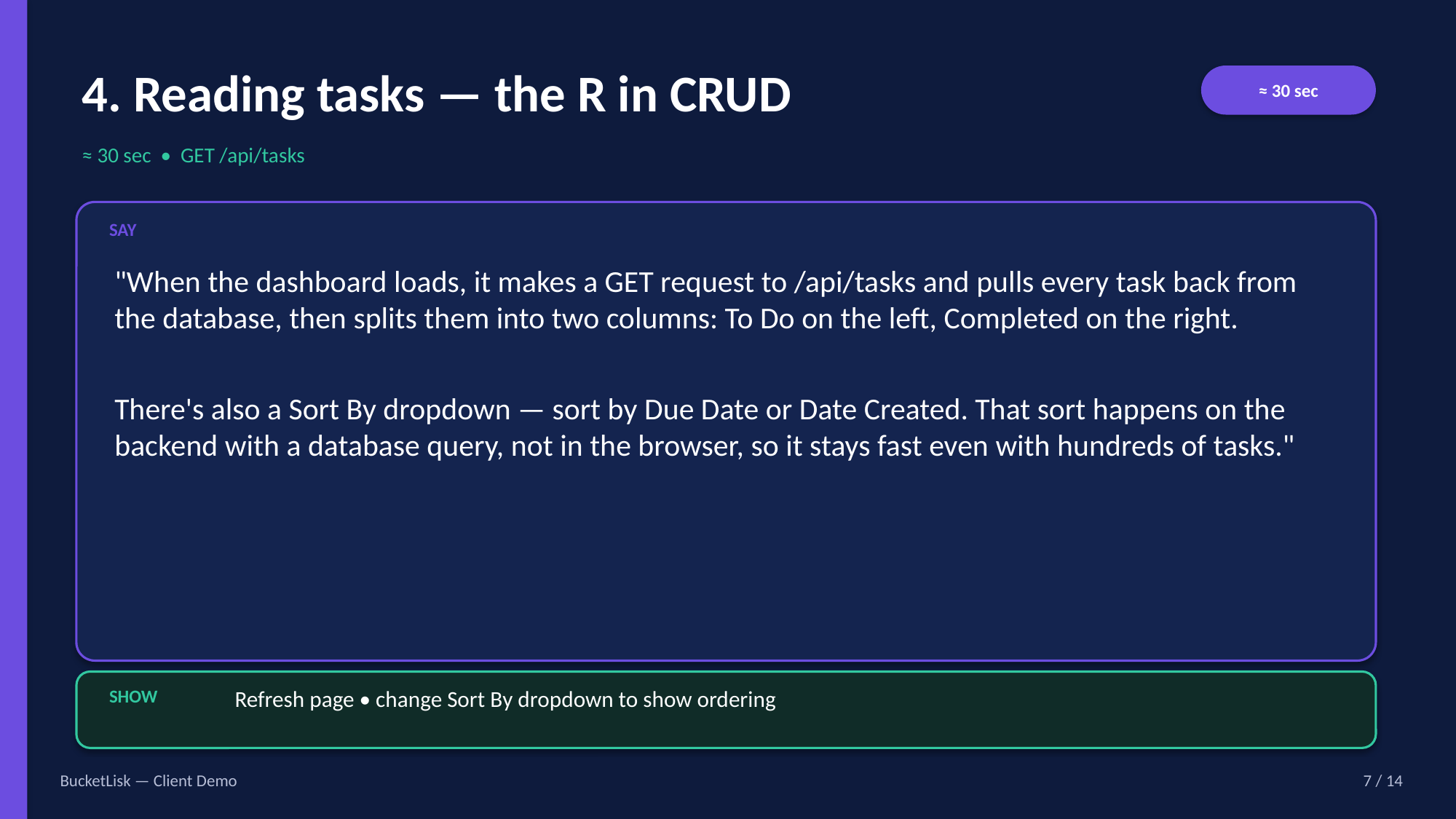

4. Reading tasks — the R in CRUD
≈ 30 sec
≈ 30 sec  •  GET /api/tasks

SAY
"When the dashboard loads, it makes a GET request to /api/tasks and pulls every task back from the database, then splits them into two columns: To Do on the left, Completed on the right.

There's also a Sort By dropdown — sort by Due Date or Date Created. That sort happens on the backend with a database query, not in the browser, so it stays fast even with hundreds of tasks."

SHOW
Refresh page • change Sort By dropdown to show ordering
BucketLisk — Client Demo
7 / 14